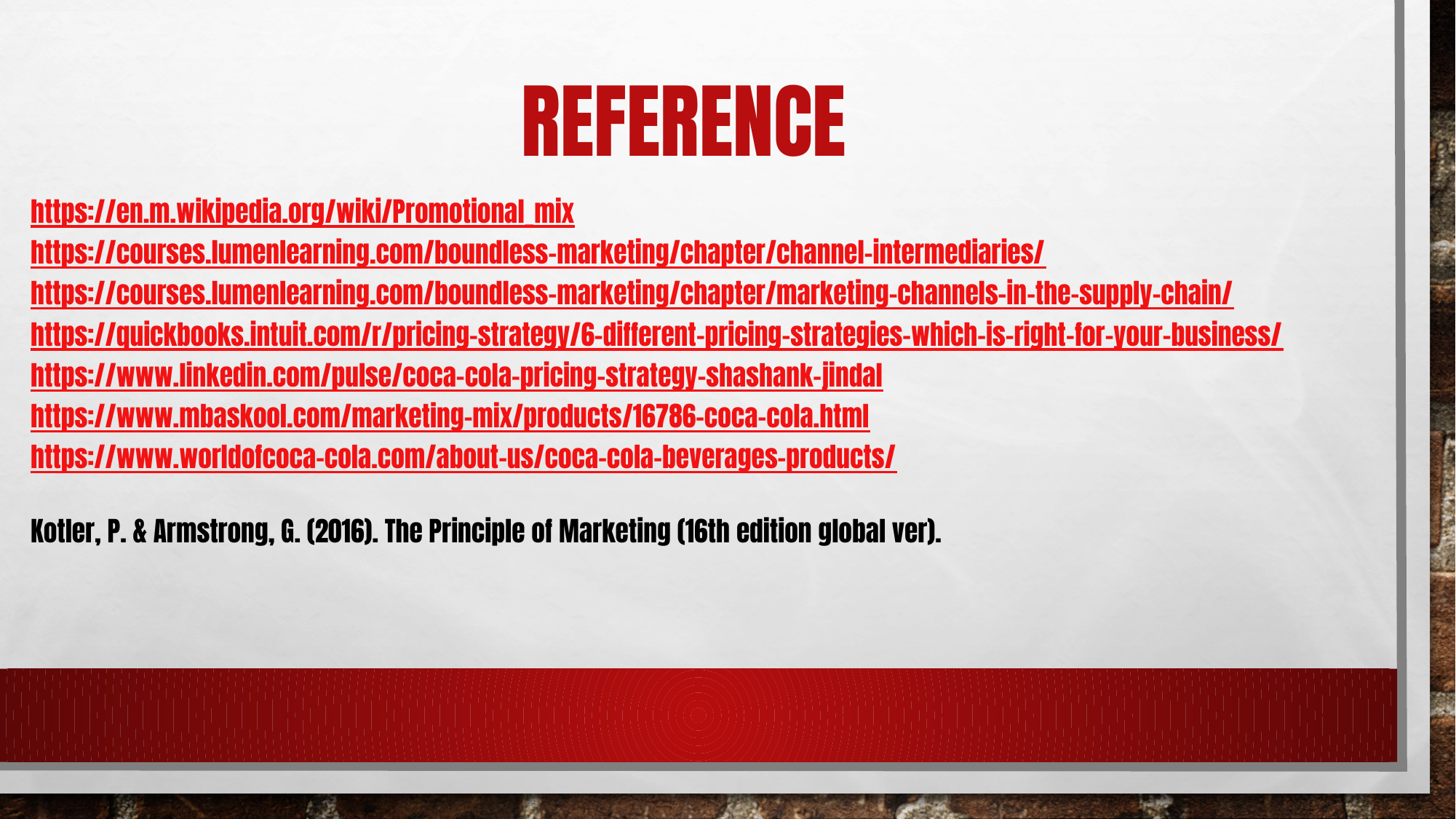

# Reference
https://en.m.wikipedia.org/wiki/Promotional_mix
https://courses.lumenlearning.com/boundless-marketing/chapter/channel-intermediaries/
https://courses.lumenlearning.com/boundless-marketing/chapter/marketing-channels-in-the-supply-chain/
https://quickbooks.intuit.com/r/pricing-strategy/6-different-pricing-strategies-which-is-right-for-your-business/
https://www.linkedin.com/pulse/coca-cola-pricing-strategy-shashank-jindal
https://www.mbaskool.com/marketing-mix/products/16786-coca-cola.html
https://www.worldofcoca-cola.com/about-us/coca-cola-beverages-products/

Kotler, P. & Armstrong, G. (2016). The Principle of Marketing (16th edition global ver).